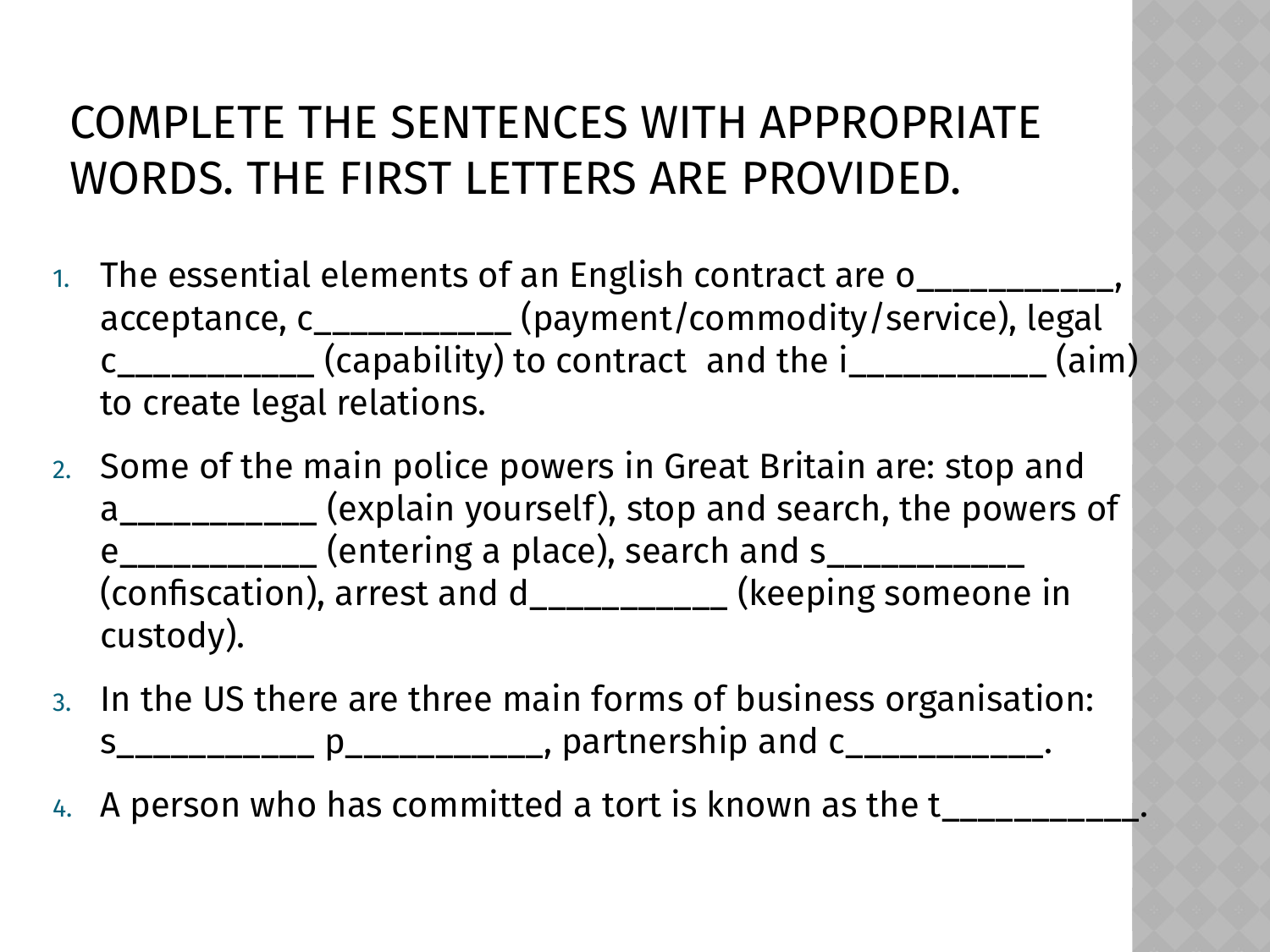

# Complete the sentences with appropriate words. The first letters are provided.
The essential elements of an English contract are o___________, acceptance, c___________ (payment/commodity/service), legal c___________ (capability) to contract  and the i___________ (aim) to create legal relations.
Some of the main police powers in Great Britain are: stop and a___________ (explain yourself), stop and search, the powers of e___________ (entering a place), search and s___________ (confiscation), arrest and d___________ (keeping someone in custody).
In the US there are three main forms of business organisation: s___________ p___________, partnership and c___________.
A person who has committed a tort is known as the t___________.